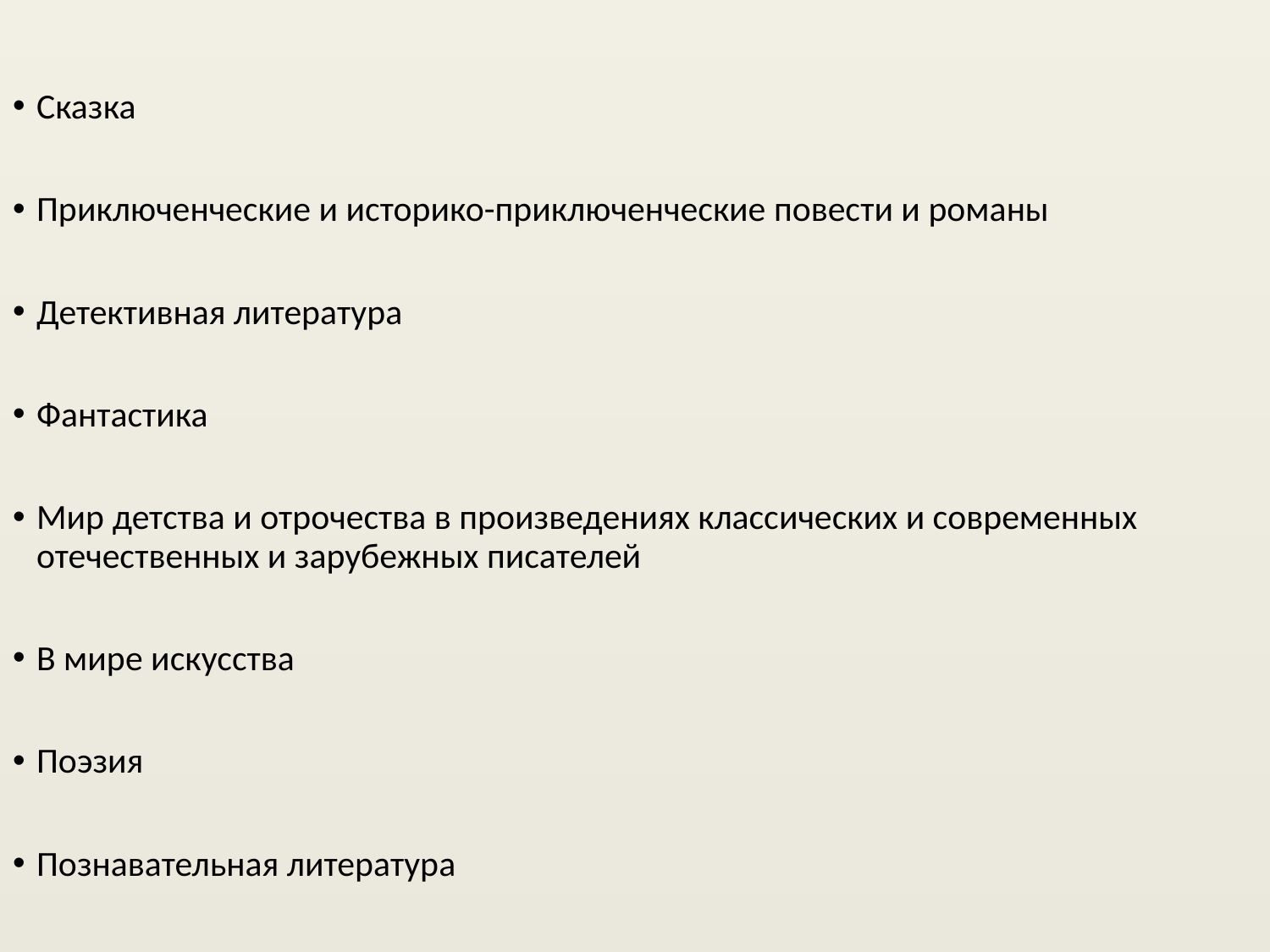

Сказка

Приключенческие и историко-приключенческие повести и романы

Детективная литература

Фантастика

Мир детства и отрочества в произведениях классических и современных отечественных и зарубежных писателей

В мире искусства

Поэзия

Познавательная литература